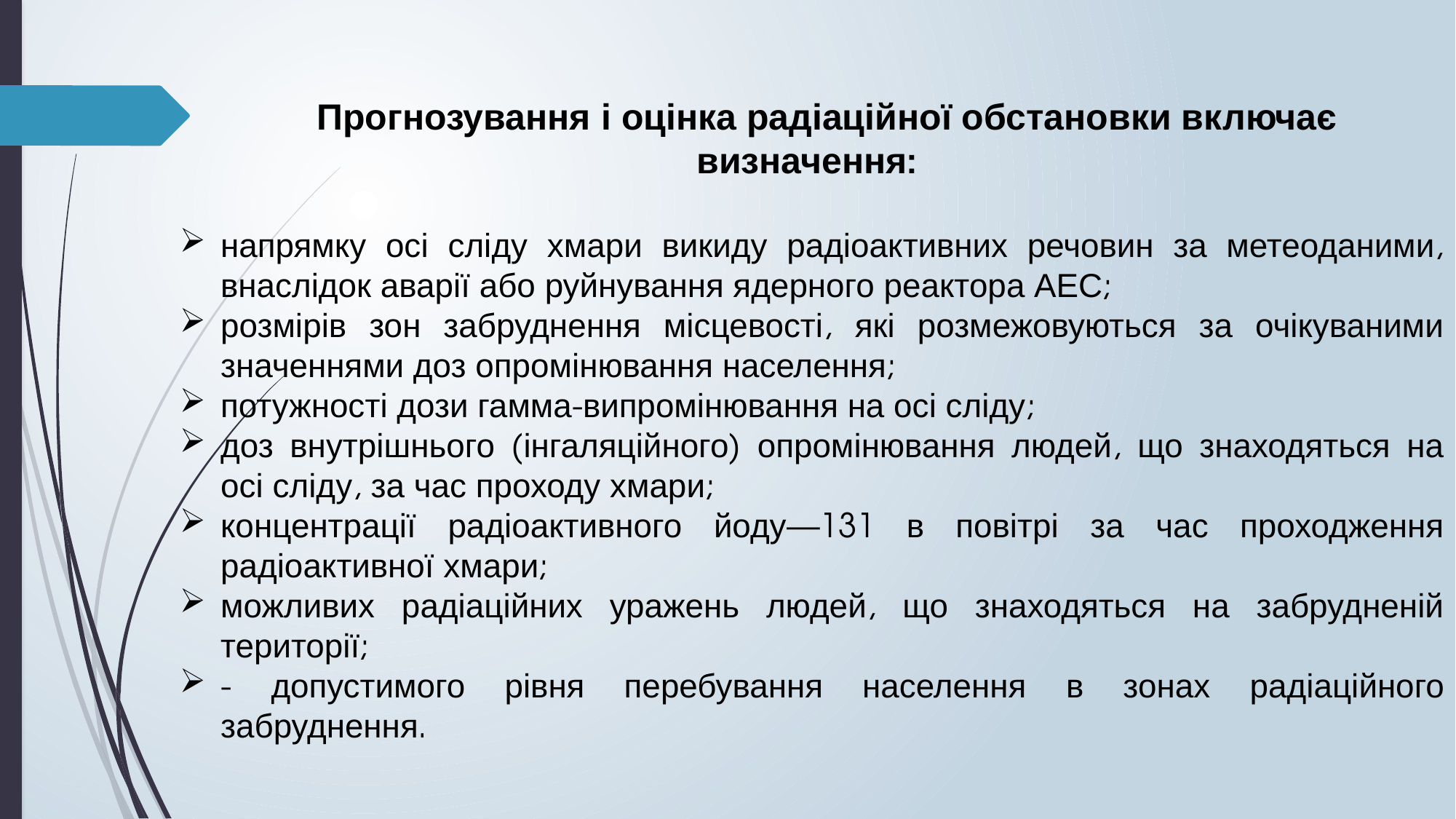

Прогнозування і оцінка радіаційної обстановки включає визначення:

напрямку осі сліду хмари викиду радіоактивних речовин за метеоданими, внаслідок аварії або руйнування ядерного реактора АЕС;
розмірів зон забруднення місцевості, які розмежовуються за очікуваними значеннями доз опромінювання населення;
потужності дози гамма-випромінювання на осі сліду;
доз внутрішнього (інгаляційного) опромінювання людей, що знаходяться на осі сліду, за час проходу хмари;
концентрації радіоактивного йоду—131 в повітрі за час проходження радіоактивної хмари;
можливих радіаційних уражень людей, що знаходяться на забрудненій території;
- допустимого рівня перебування населення в зонах радіаційного забруднення.